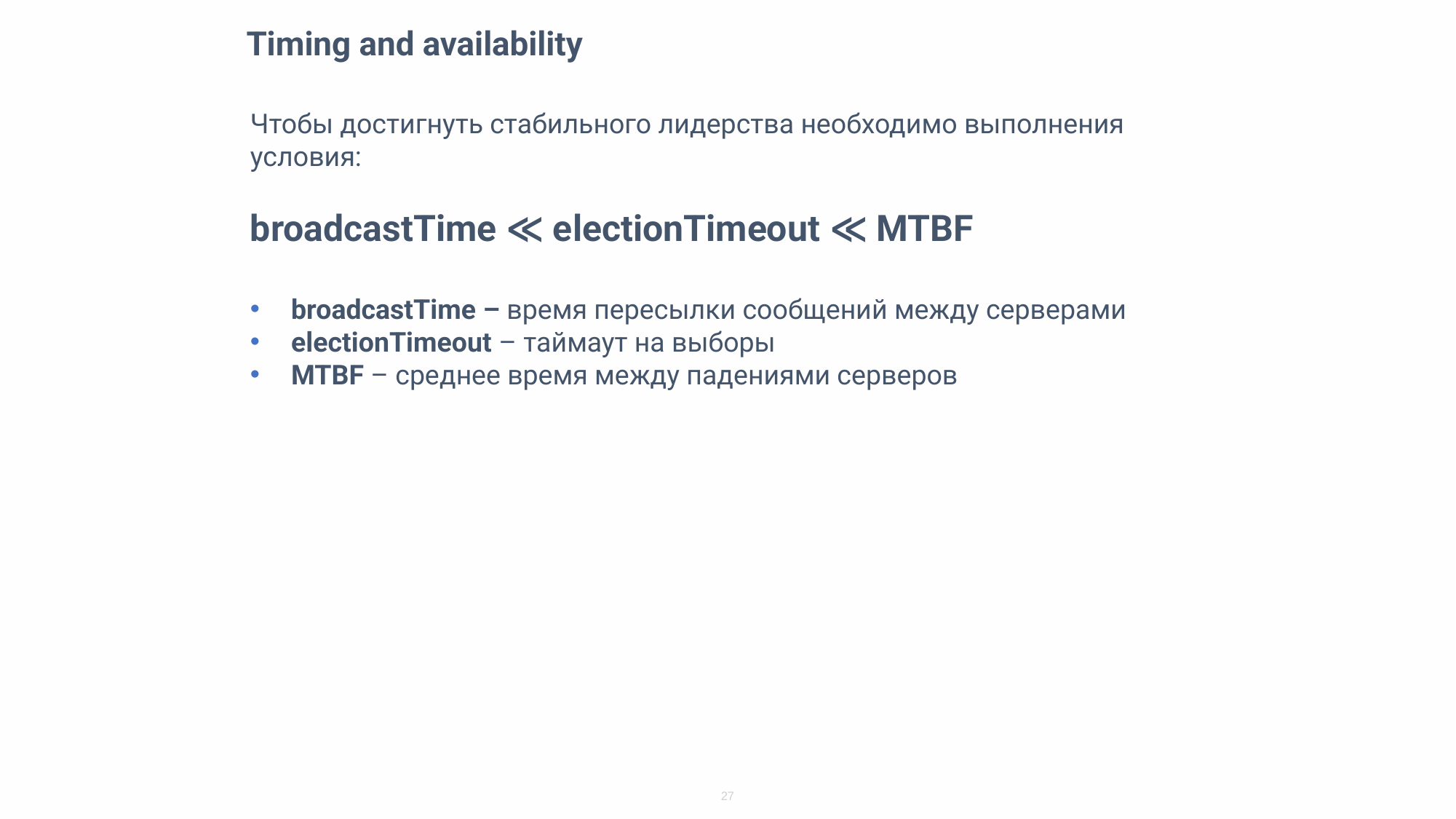

# Timing and availability
Чтобы достигнуть стабильного лидерства необходимо выполнения условия:

broadcastTime ≪ electionTimeout ≪ MTBF

broadcastTime – время пересылки сообщений между серверами
electionTimeout – таймаут на выборы
MTBF – среднее время между падениями серверов

27